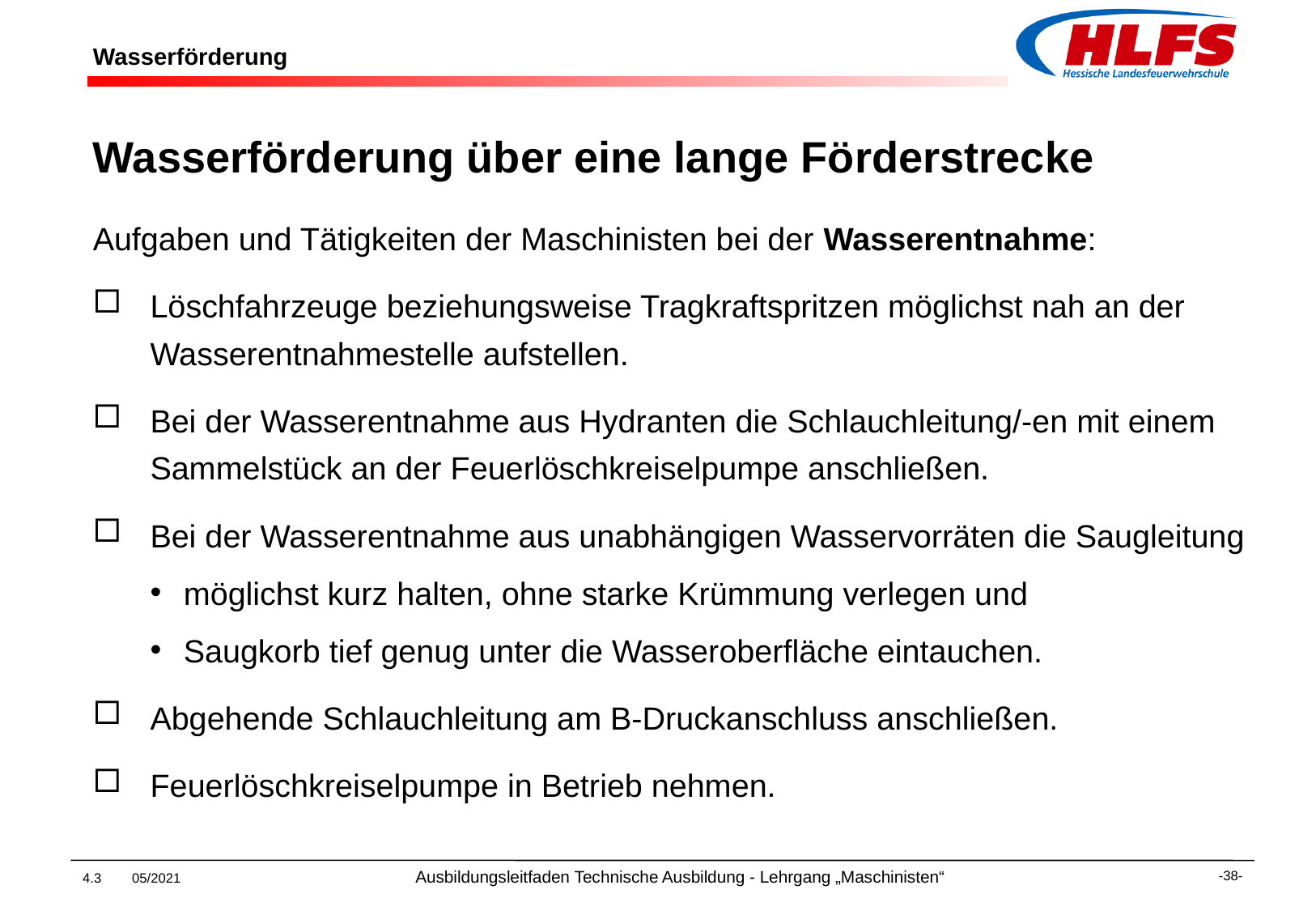

# Wasserförderung
Wasserförderung über eine lange Förderstrecke
Aufgaben und Tätigkeiten der Maschinisten bei der Wasserentnahme:
Löschfahrzeuge beziehungsweise Tragkraftspritzen möglichst nah an der Wasserentnahmestelle aufstellen.
Bei der Wasserentnahme aus Hydranten die Schlauchleitung/-en mit einem Sammelstück an der Feuerlöschkreiselpumpe anschließen.
Bei der Wasserentnahme aus unabhängigen Wasservorräten die Saugleitung
möglichst kurz halten, ohne starke Krümmung verlegen und
Saugkorb tief genug unter die Wasseroberfläche eintauchen.
Abgehende Schlauchleitung am B-Druckanschluss anschließen.
Feuerlöschkreiselpumpe in Betrieb nehmen.
4.3        05/2021                                                             Ausbildungsleitfaden Technische Ausbildung - Lehrgang „Maschinisten“
-38-